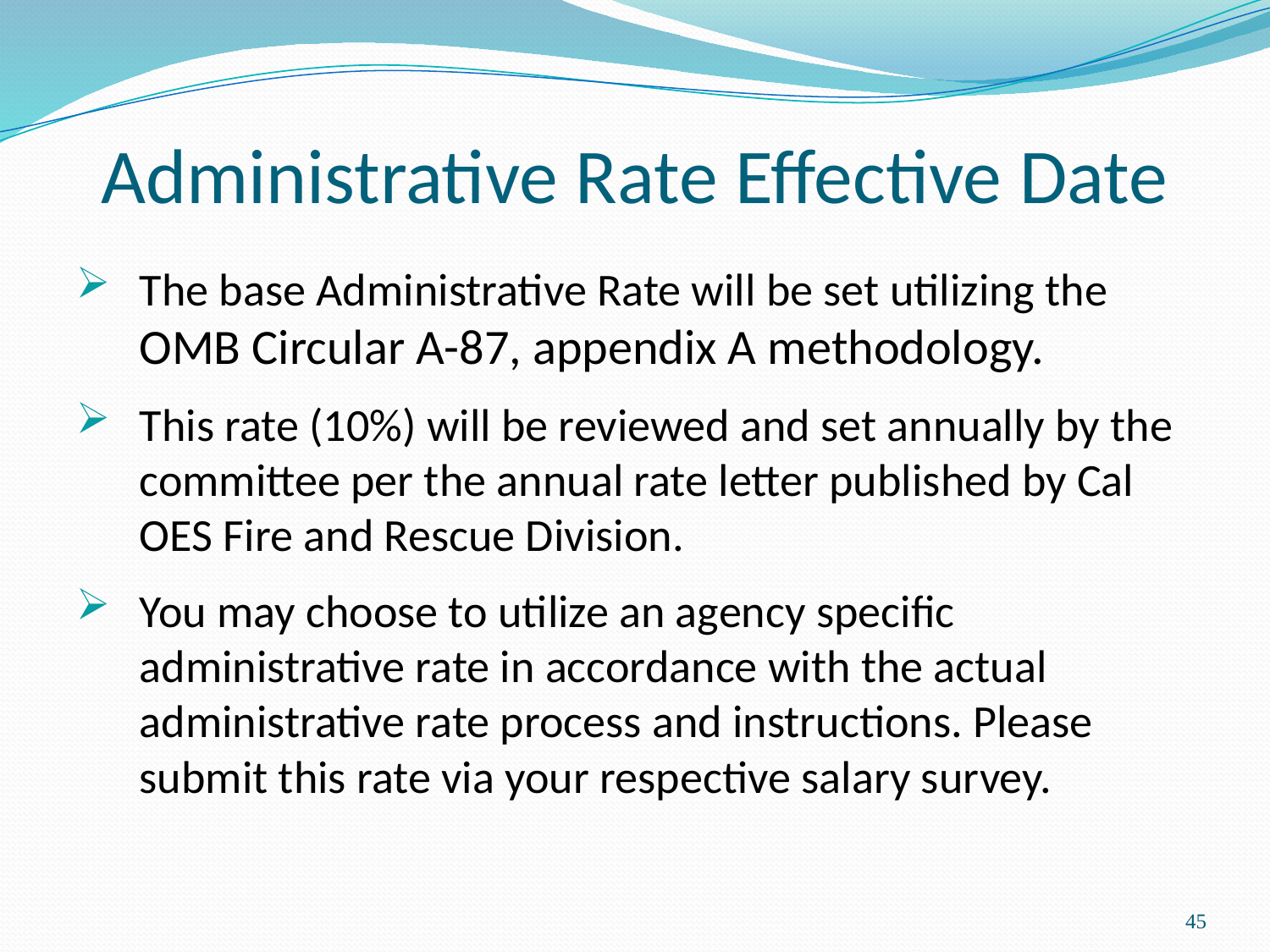

# Administrative Rate Effective Date
The base Administrative Rate will be set utilizing the OMB Circular A-87, appendix A methodology.
This rate (10%) will be reviewed and set annually by the committee per the annual rate letter published by Cal OES Fire and Rescue Division.
You may choose to utilize an agency specific administrative rate in accordance with the actual administrative rate process and instructions. Please submit this rate via your respective salary survey.
45